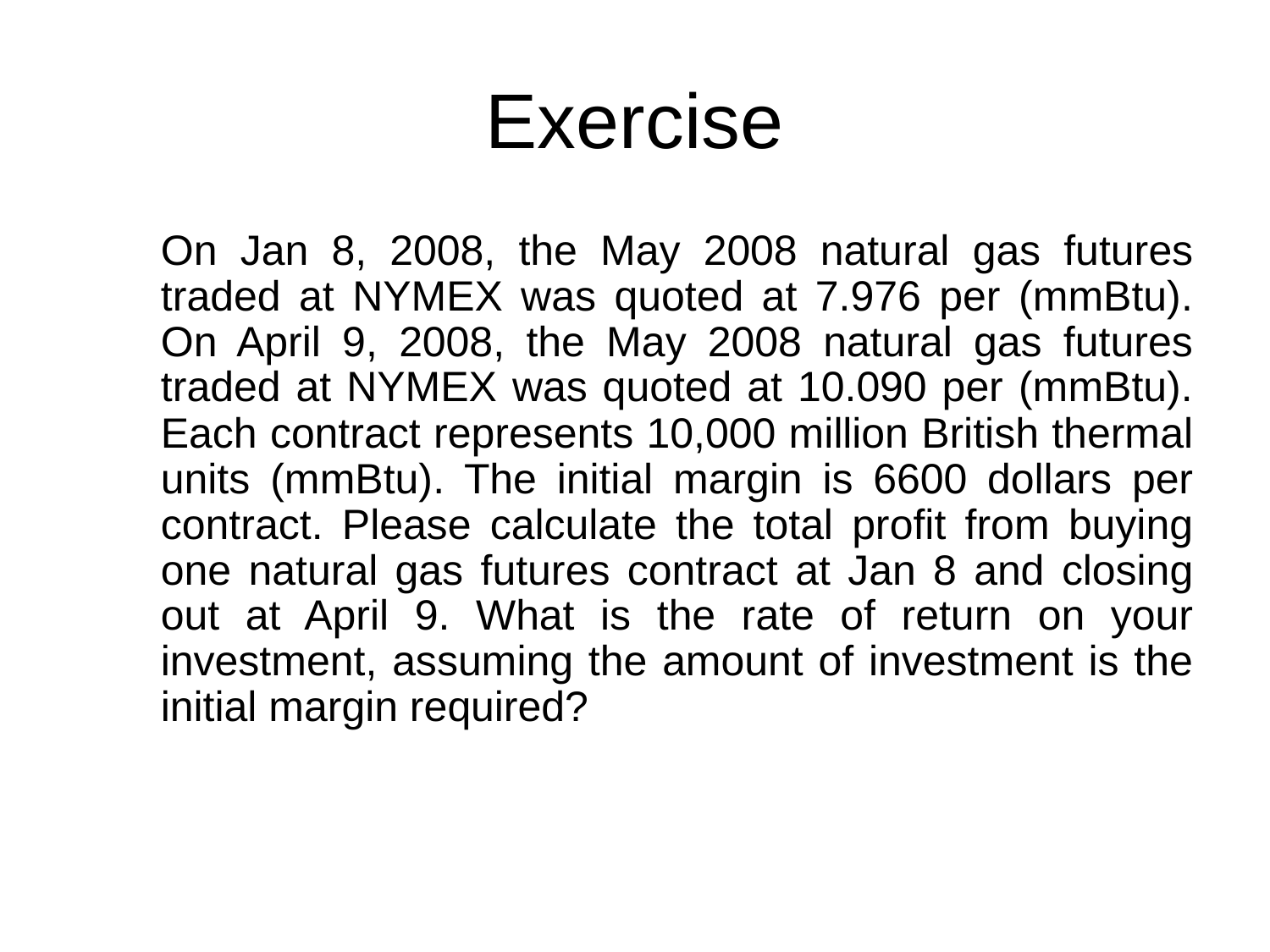

# Exercise
	On Jan 8, 2008, the May 2008 natural gas futures traded at NYMEX was quoted at 7.976 per (mmBtu). On April 9, 2008, the May 2008 natural gas futures traded at NYMEX was quoted at 10.090 per (mmBtu). Each contract represents 10,000 million British thermal units (mmBtu). The initial margin is 6600 dollars per contract. Please calculate the total profit from buying one natural gas futures contract at Jan 8 and closing out at April 9. What is the rate of return on your investment, assuming the amount of investment is the initial margin required?